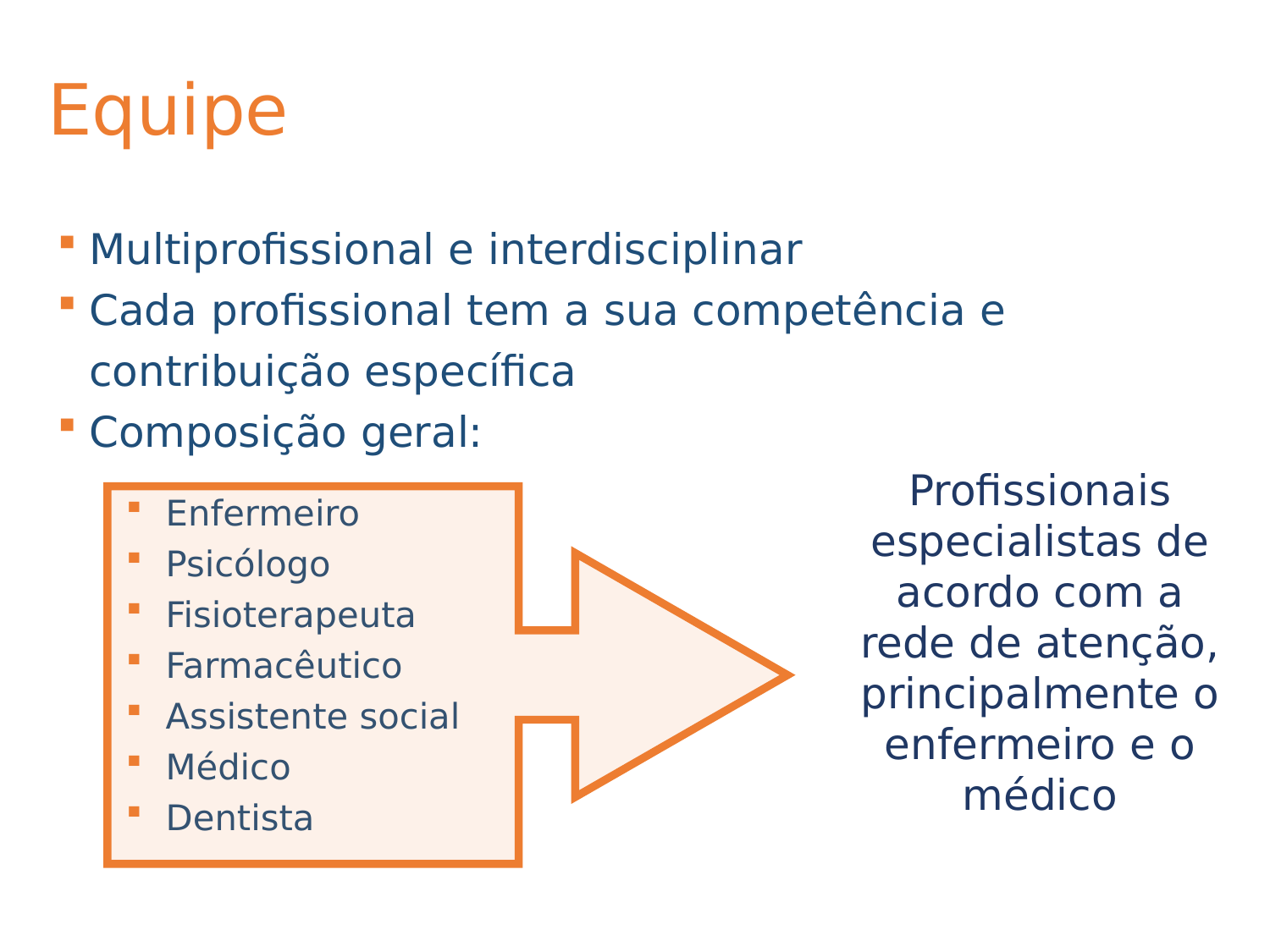

# Equipe
Multiprofissional e interdisciplinar
Cada profissional tem a sua competência e contribuição específica
Composição geral:
Enfermeiro
Psicólogo
Fisioterapeuta
Farmacêutico
Assistente social
Médico
Dentista

Profissionais especialistas de acordo com a rede de atenção, principalmente o enfermeiro e o médico